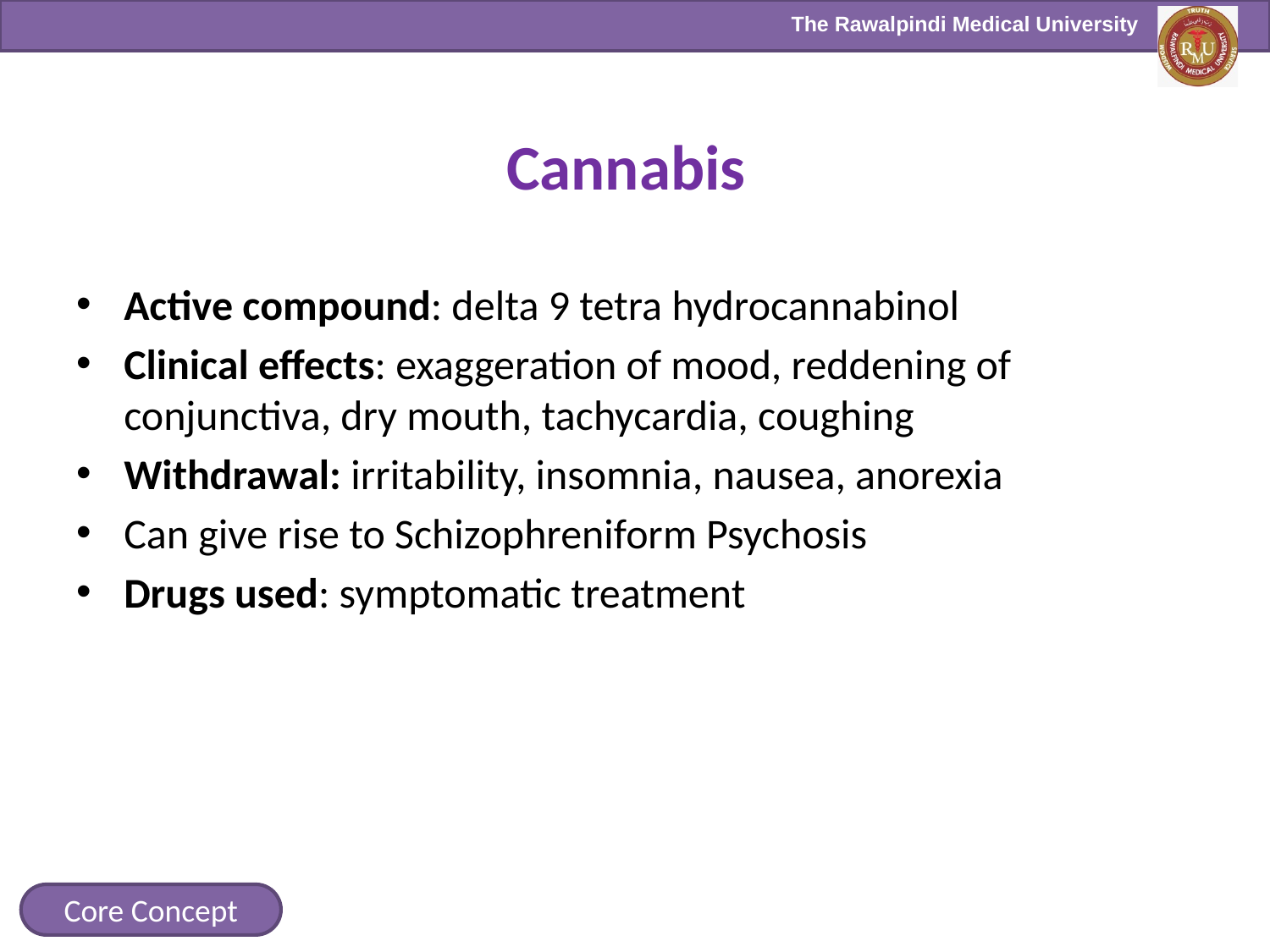

# Cannabis
Active compound: delta 9 tetra hydrocannabinol
Clinical effects: exaggeration of mood, reddening of conjunctiva, dry mouth, tachycardia, coughing
Withdrawal: irritability, insomnia, nausea, anorexia
Can give rise to Schizophreniform Psychosis
Drugs used: symptomatic treatment
Core Concept